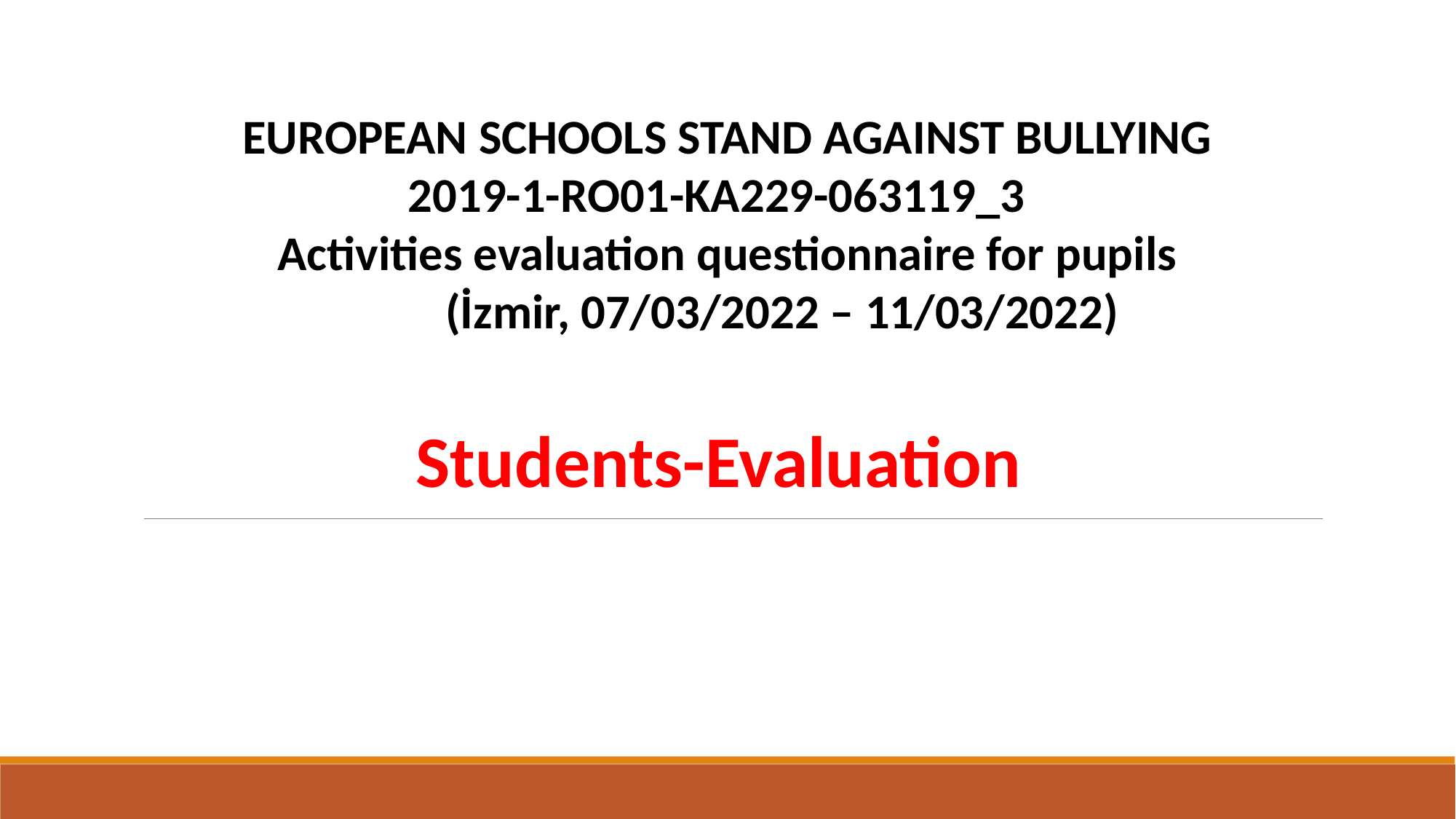

EUROPEAN SCHOOLS STAND AGAINST BULLYING
2019-1-RO01-KA229-063119_3
Activities evaluation questionnaire for pupils
	(İzmir, 07/03/2022 – 11/03/2022)
Students-Evaluation